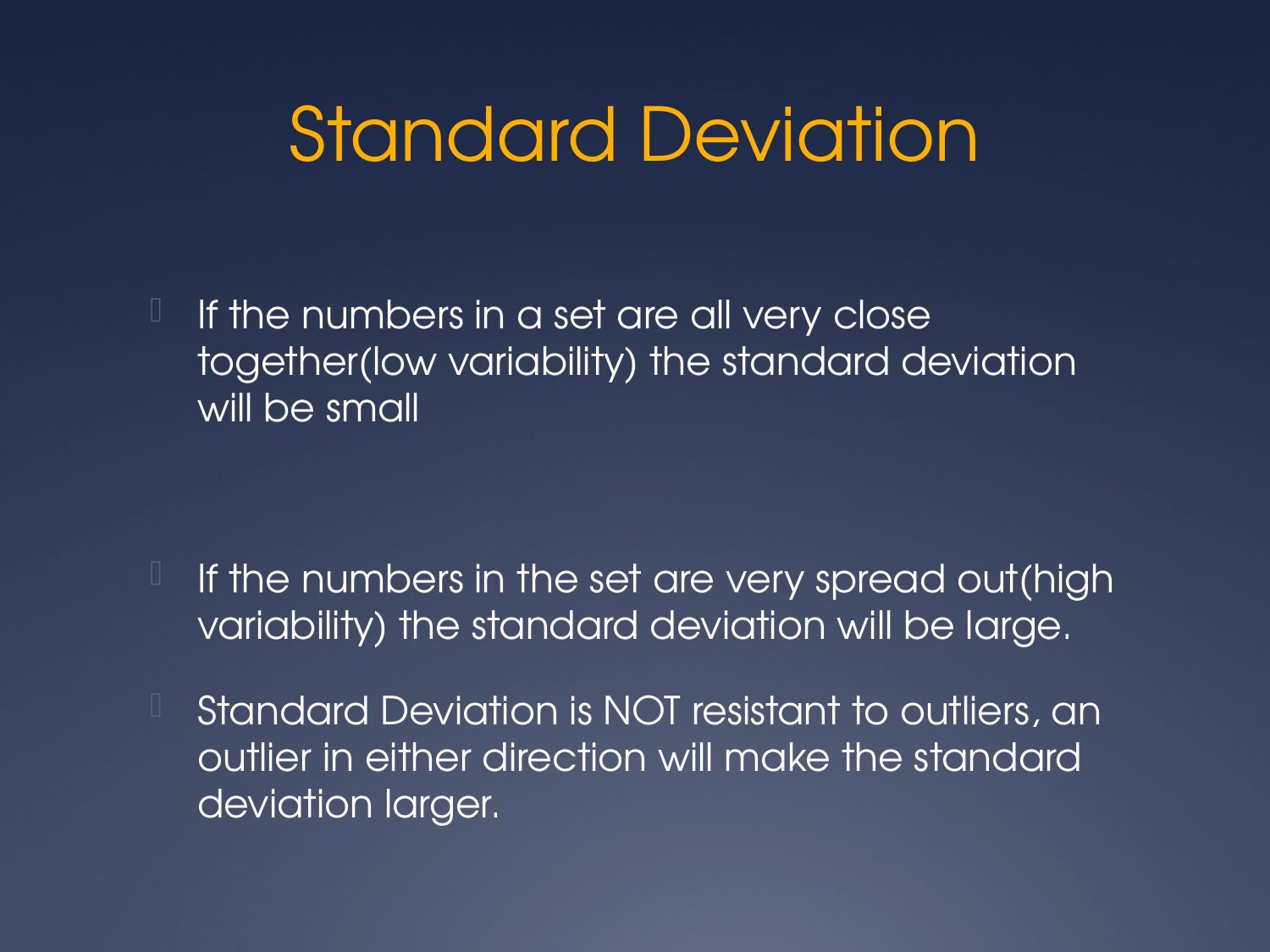

# Standard Deviation
If the numbers in a set are all very close together(low variability) the standard deviation will be small

If the numbers in the set are very spread out(high variability) the standard deviation will be large.
Standard Deviation is NOT resistant to outliers, an outlier in either direction will make the standard deviation larger.